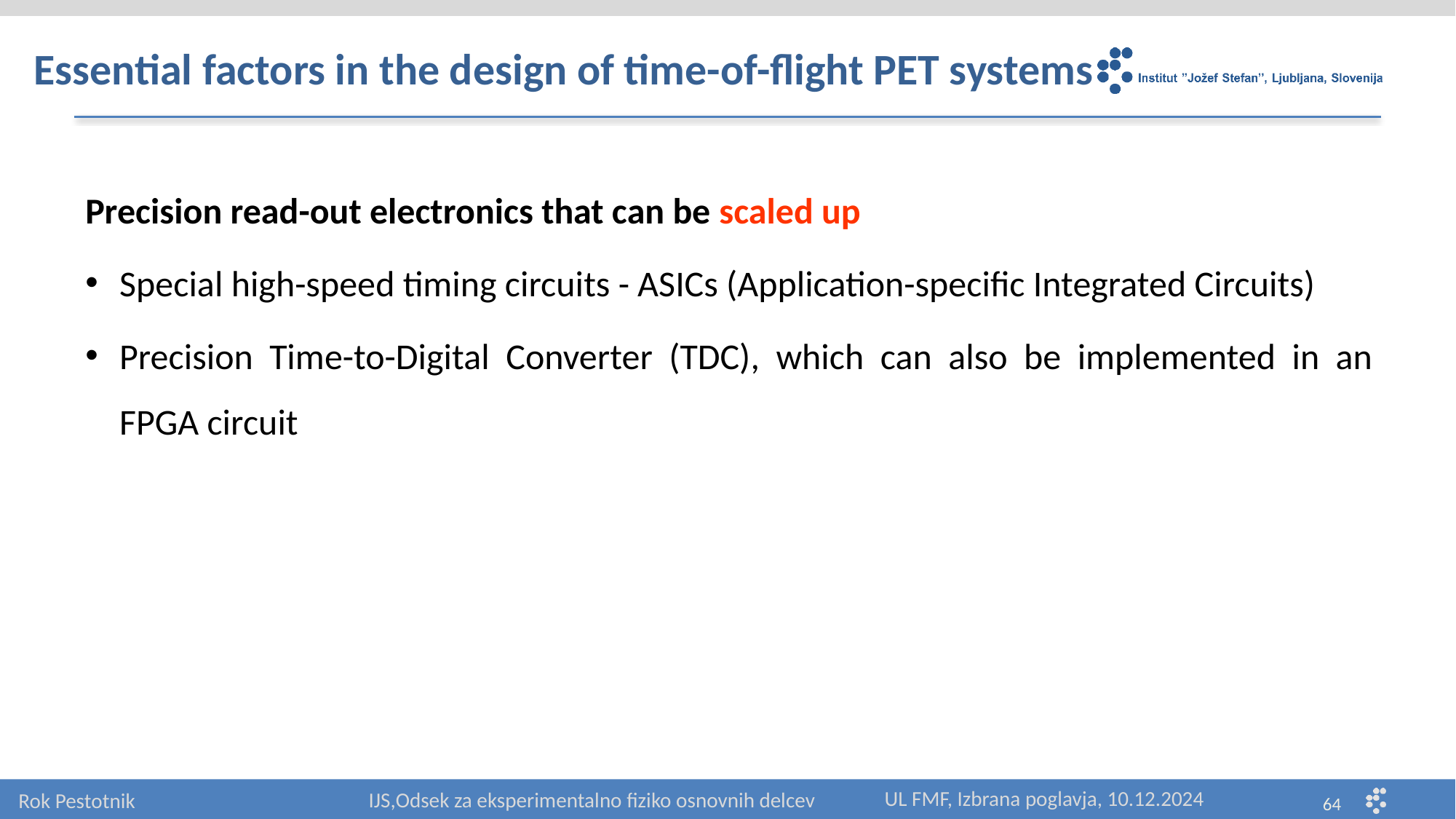

# Essential factors in the design of time-of-flight PET systems
Precision read-out electronics that can be scaled up
Special high-speed timing circuits - ASICs (Application-specific Integrated Circuits)
Precision Time-to-Digital Converter (TDC), which can also be implemented in an FPGA circuit

UL FMF, Izbrana poglavja, 10.12.2024
IJS,Odsek za eksperimentalno fiziko osnovnih delcev
Rok Pestotnik
64